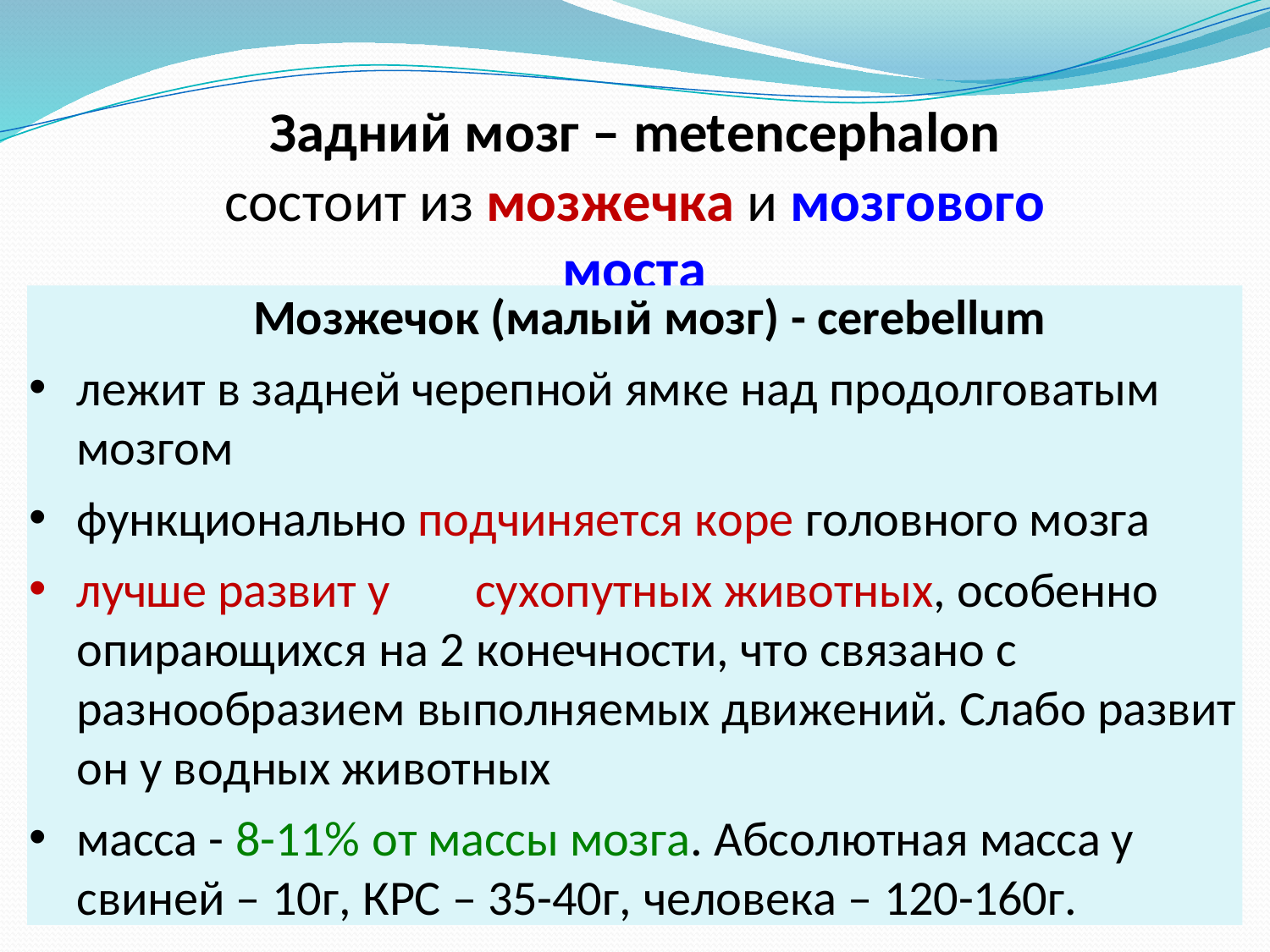

Задний мозг – metencephalon
состоит из мозжечка и мозгового моста
Мозжечок (малый мозг) - cerebellum
лежит в задней черепной ямке над продолговатым мозгом
функционально подчиняется коре головного мозга
лучше развит у	сухопутных животных, особенно опирающихся на 2 конечности, что связано с разнообразием выполняемых движений. Слабо развит он у водных животных
масса - 8-11% от массы мозга. Абсолютная масса у
свиней – 10г, КРС – 35-40г, человека – 120-160г.